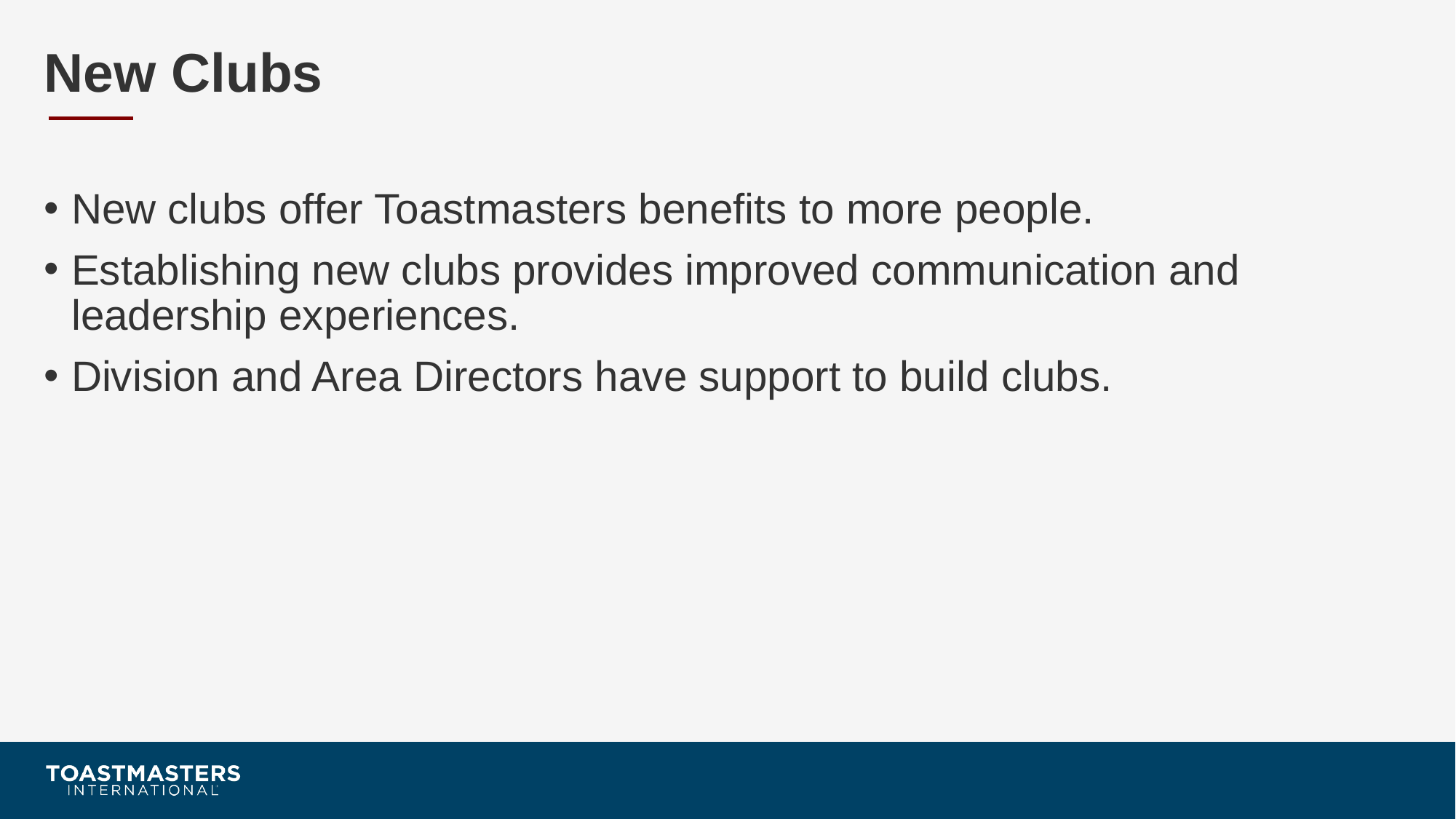

# New Clubs
New clubs offer Toastmasters benefits to more people.
Establishing new clubs provides improved communication and leadership experiences.
Division and Area Directors have support to build clubs.